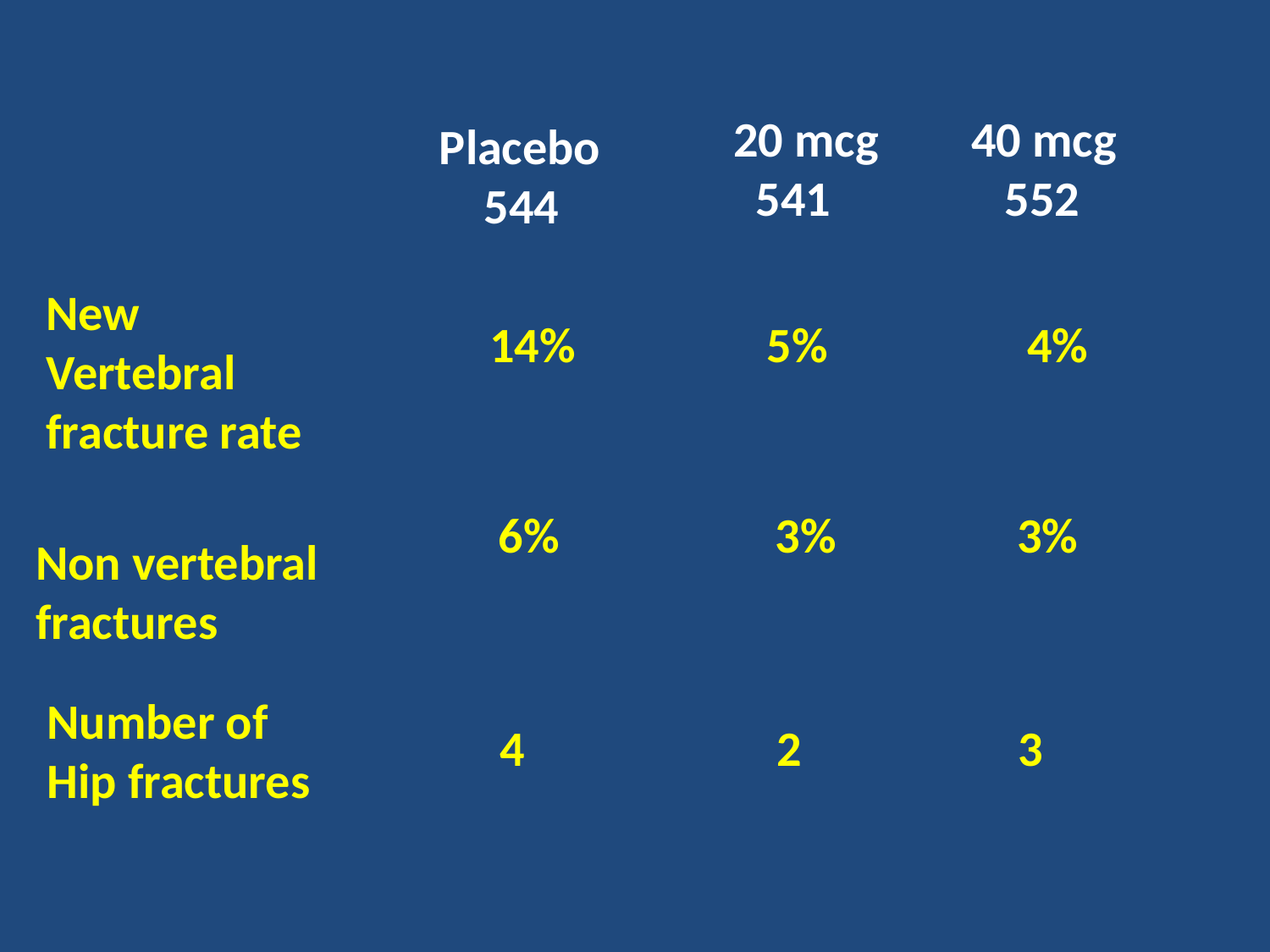

20 mcg
  541
40 mcg
   552
Placebo
    544
New
Vertebral
fracture rate
Non vertebral
fractures
Number of
Hip fractures
14%
5%
4%
6%
3%
3%
4
2
3